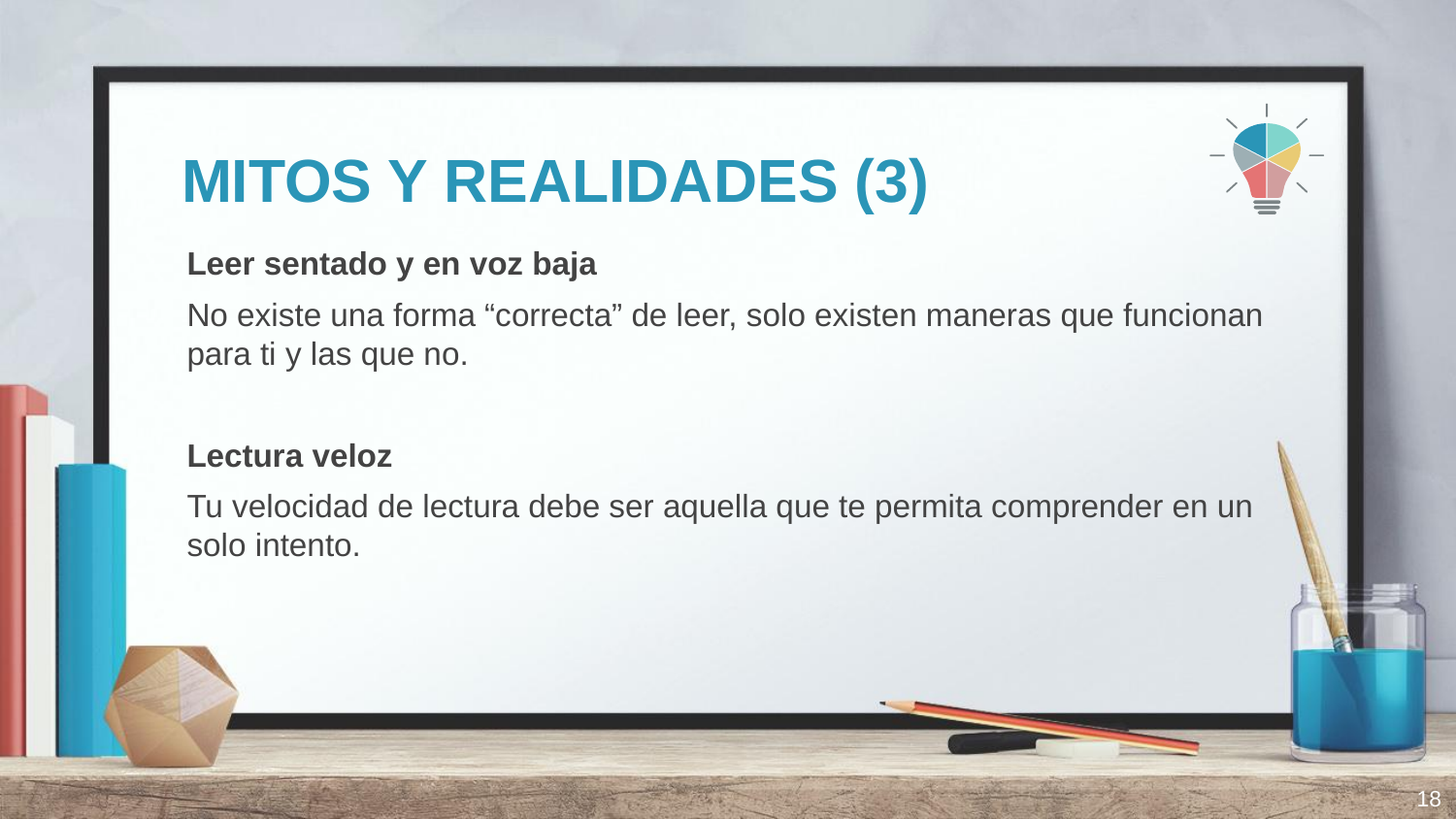

# MITOS Y REALIDADES (3)
Leer sentado y en voz baja
No existe una forma “correcta” de leer, solo existen maneras que funcionan para ti y las que no.

Lectura veloz
Tu velocidad de lectura debe ser aquella que te permita comprender en un solo intento.
18